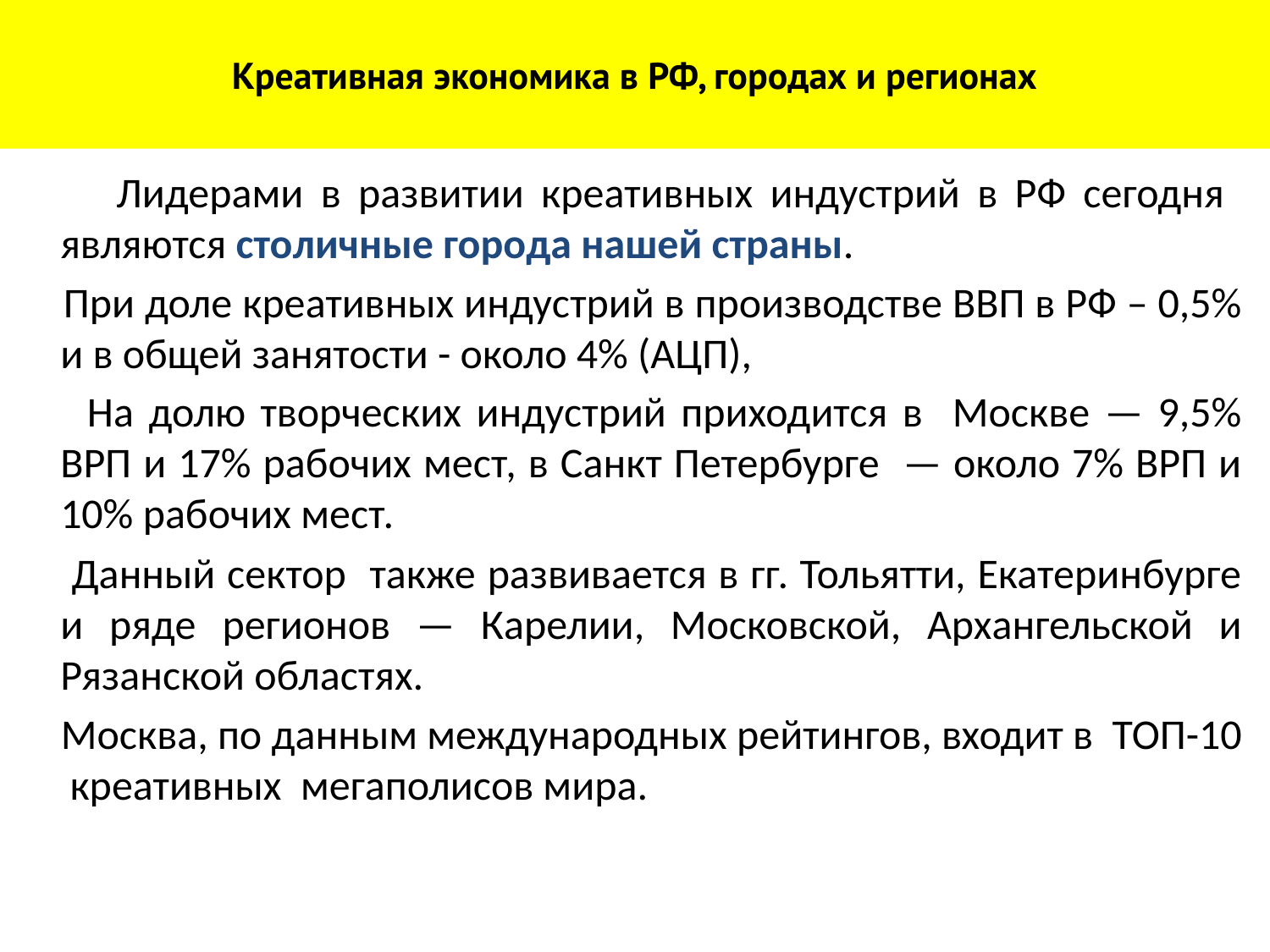

# Креативная экономика в РФ, городах и регионах
      Лидерами в развитии креативных индустрий в РФ сегодня  являются столичные города нашей страны.
     При доле креативных индустрий в производстве ВВП в РФ – 0,5% и в общей занятости - около 4% (АЦП),
     На долю творческих индустрий приходится в  Москве — 9,5% ВРП и 17% рабочих мест, в Санкт Петербурге  — около 7% ВРП и 10% рабочих мест.
     Данный сектор  также развивается в гг. Тольятти, Екатеринбурге и ряде регионов — Карелии, Московской, Архангельской и Рязанской областях.
     Москва, по данным международных рейтингов, входит в  ТОП-10  креативных  мегаполисов мира.